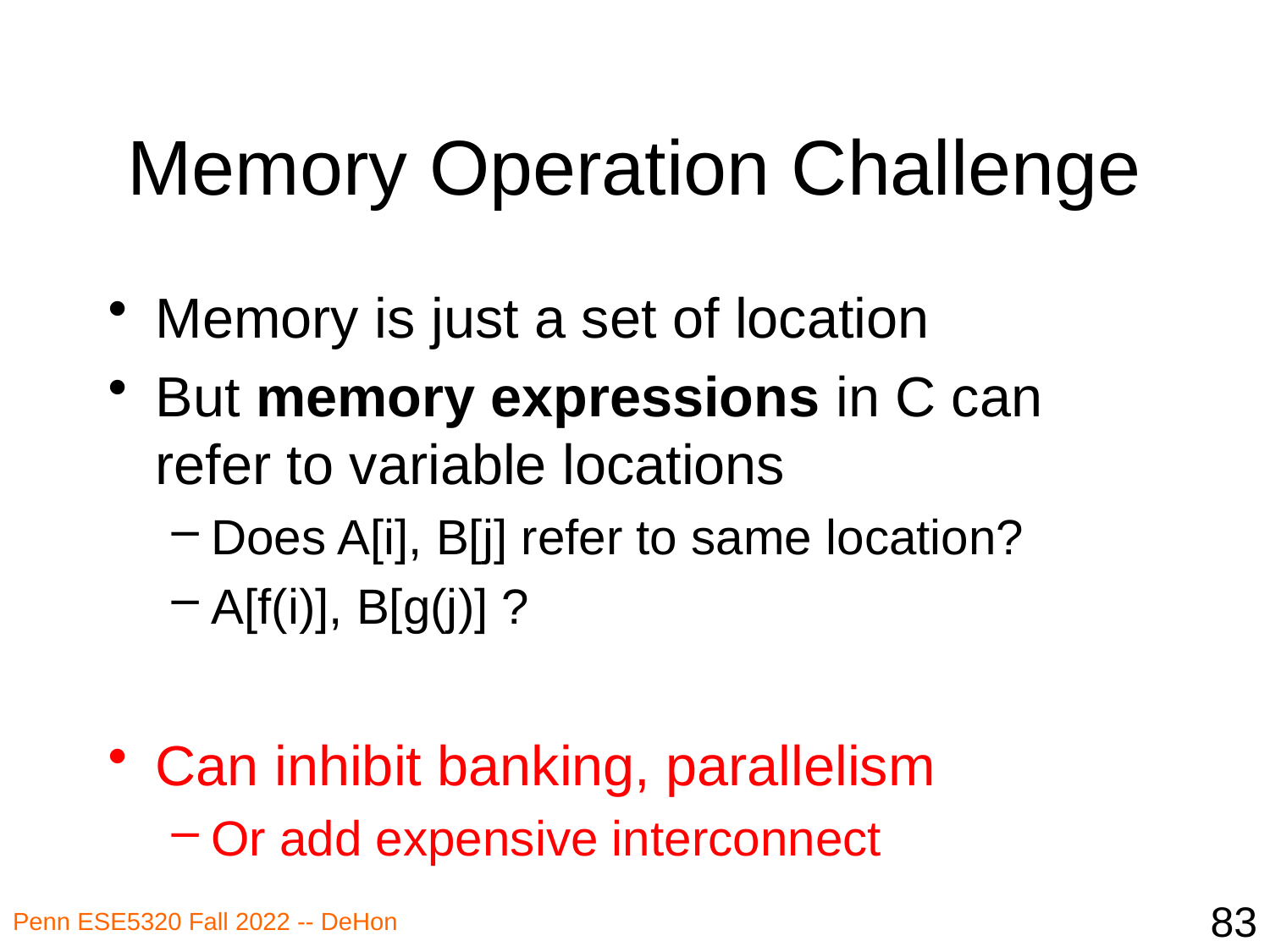

# Memory Operation Challenge
Memory is just a set of location
But memory expressions in C can refer to variable locations
Does A[i], B[j] refer to same location?
A[f(i)], B[g(j)] ?

Can inhibit banking, parallelism
Or add expensive interconnect
83
Penn ESE5320 Fall 2022 -- DeHon